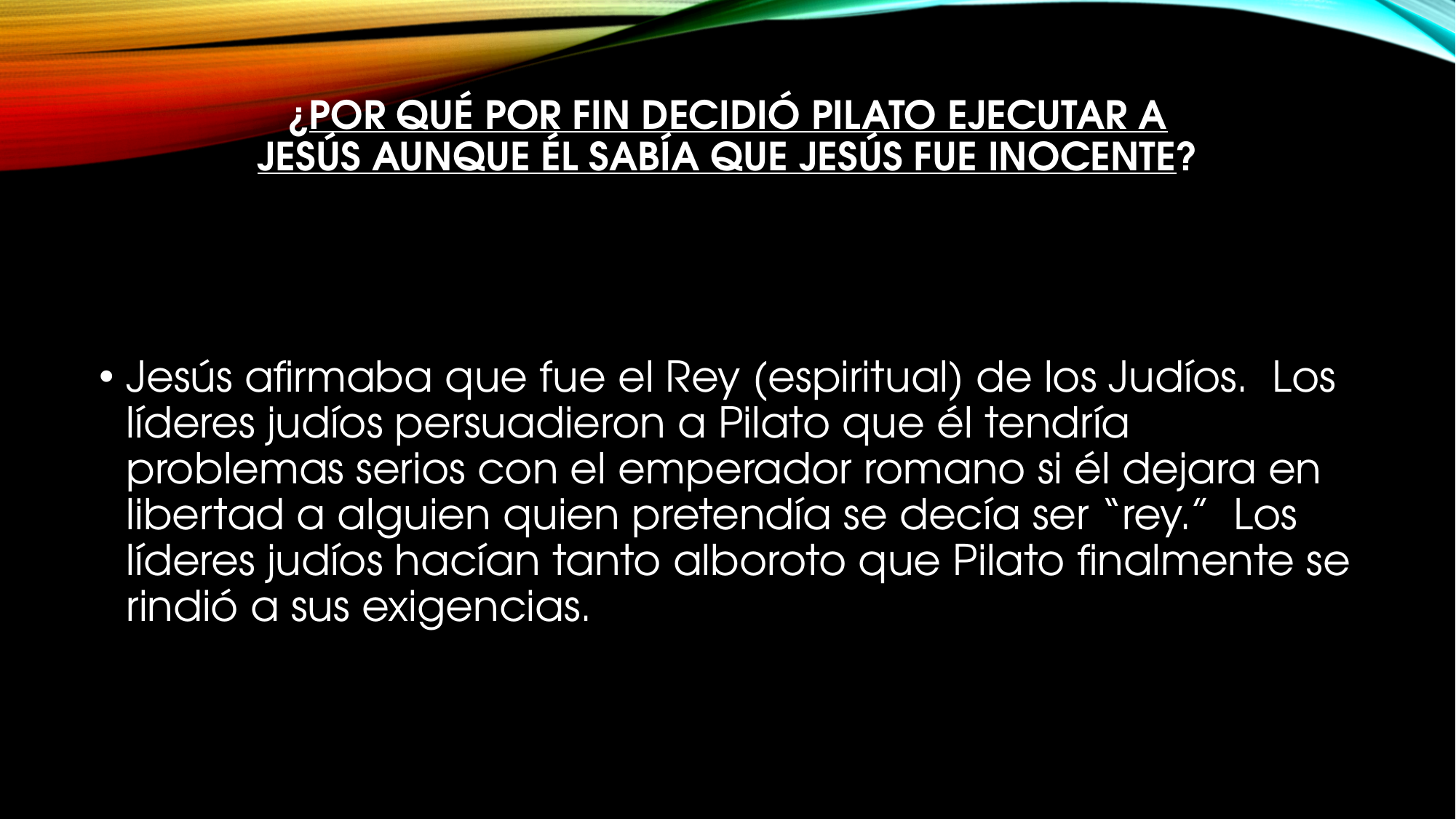

# ¿Por qué por fin decidió Pilato ejecutar a Jesús aunque él sabía que Jesús fue inocente?
Jesús afirmaba que fue el Rey (espiritual) de los Judíos.  Los líderes judíos persuadieron a Pilato que él tendría problemas serios con el emperador romano si él dejara en libertad a alguien quien pretendía se decía ser “rey.”  Los líderes judíos hacían tanto alboroto que Pilato finalmente se rindió a sus exigencias.